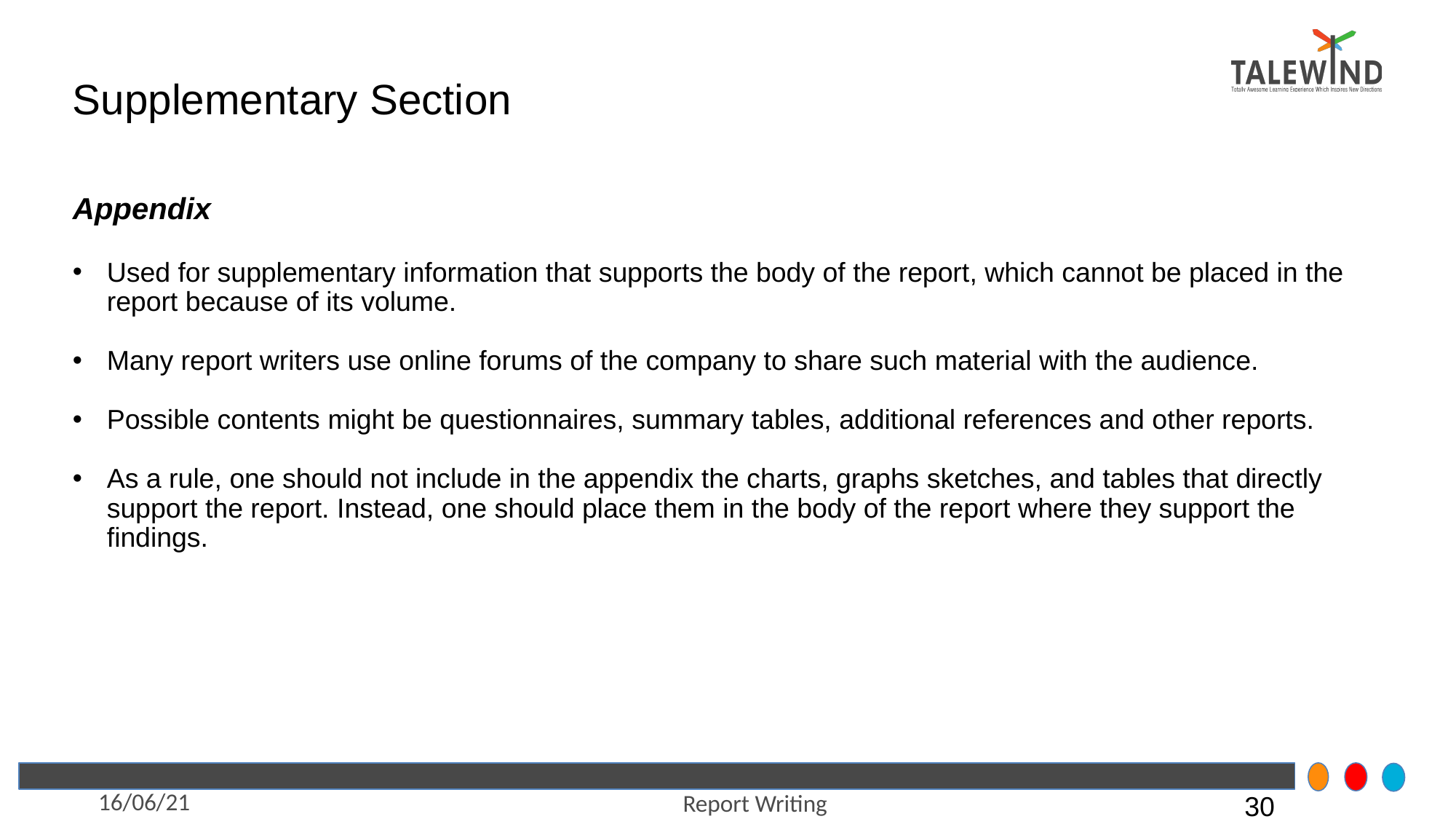

# Supplementary Section
Appendix

Used for supplementary information that supports the body of the report, which cannot be placed in the report because of its volume.

Many report writers use online forums of the company to share such material with the audience.

Possible contents might be questionnaires, summary tables, additional references and other reports.

As a rule, one should not include in the appendix the charts, graphs sketches, and tables that directly support the report. Instead, one should place them in the body of the report where they support the findings.

16/06/21
Report Writing
30